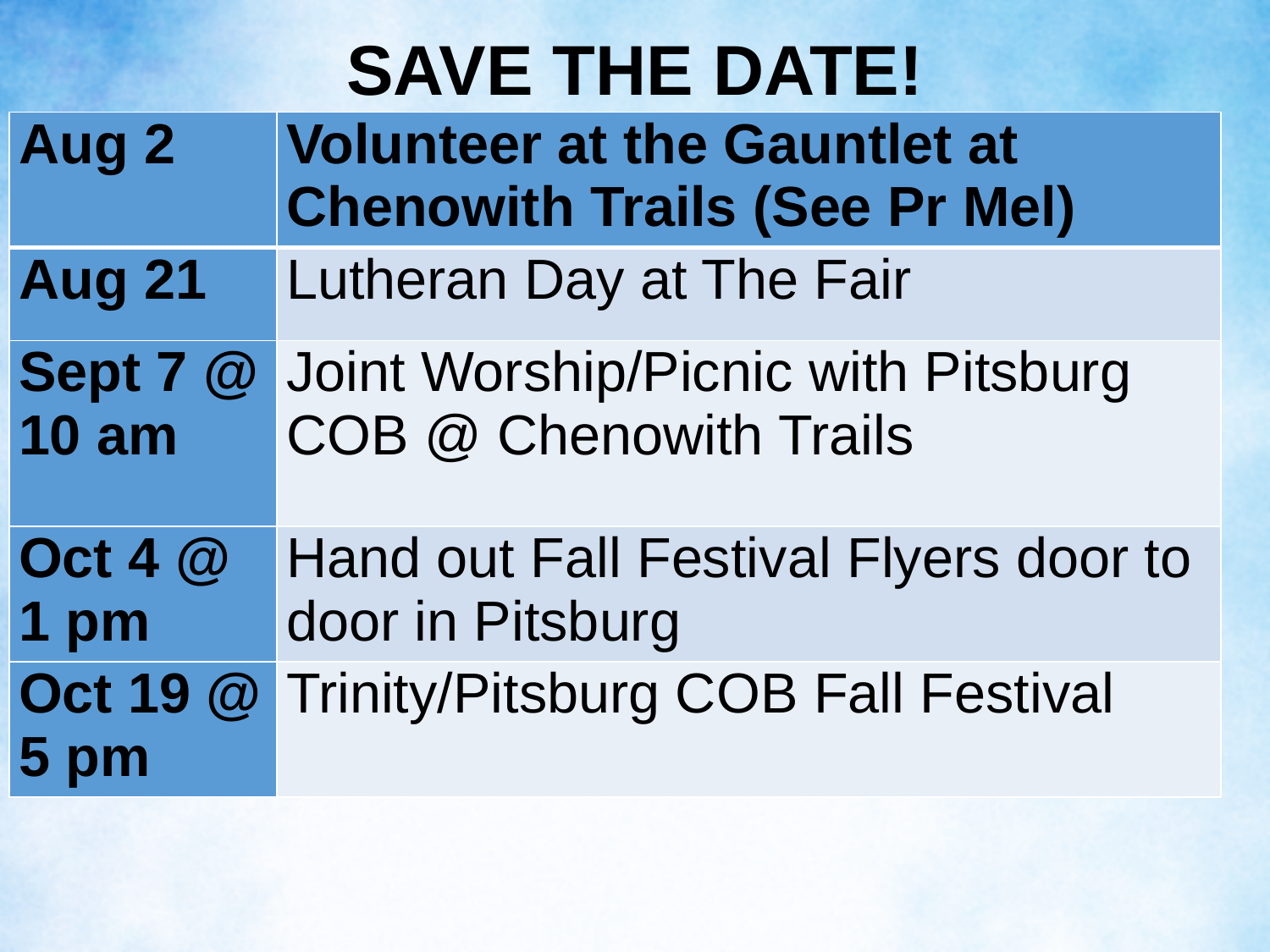

SAVE THE DATE!
| Aug 2 | Volunteer at the Gauntlet at Chenowith Trails (See Pr Mel) |
| --- | --- |
| Aug 21 | Lutheran Day at The Fair |
| Sept 7 @ 10 am | Joint Worship/Picnic with Pitsburg COB @ Chenowith Trails |
| Oct 4 @ 1 pm | Hand out Fall Festival Flyers door to door in Pitsburg |
| Oct 19 @ 5 pm | Trinity/Pitsburg COB Fall Festival |